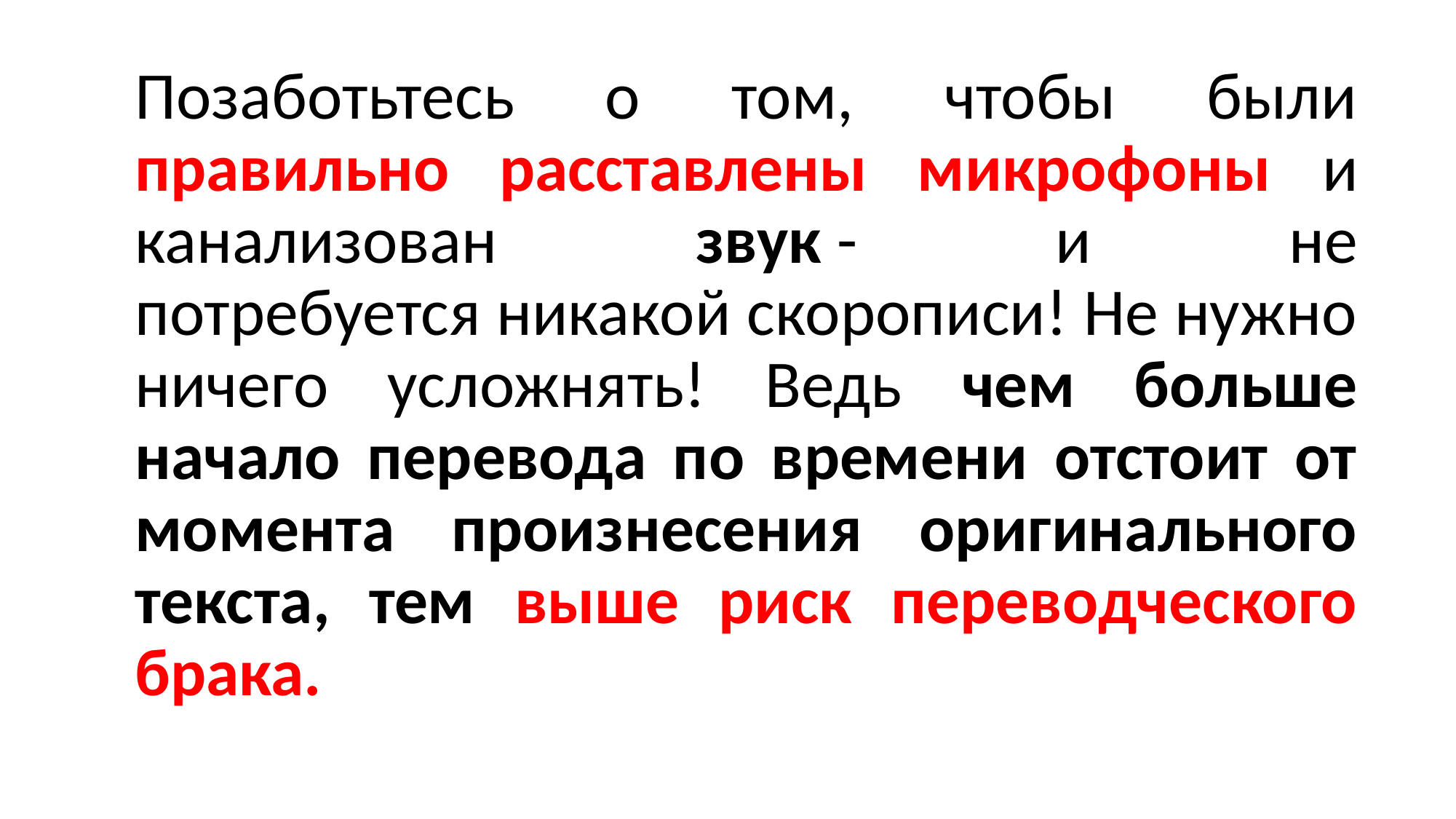

Позаботьтесь о том, чтобы были правильно расставлены микрофоны и канализован звук - и не потребуется никакой скорописи! Не нужно ничего усложнять! Ведь чем больше начало перевода по времени отстоит от момента произнесения оригинального текста, тем выше риск переводческого брака.